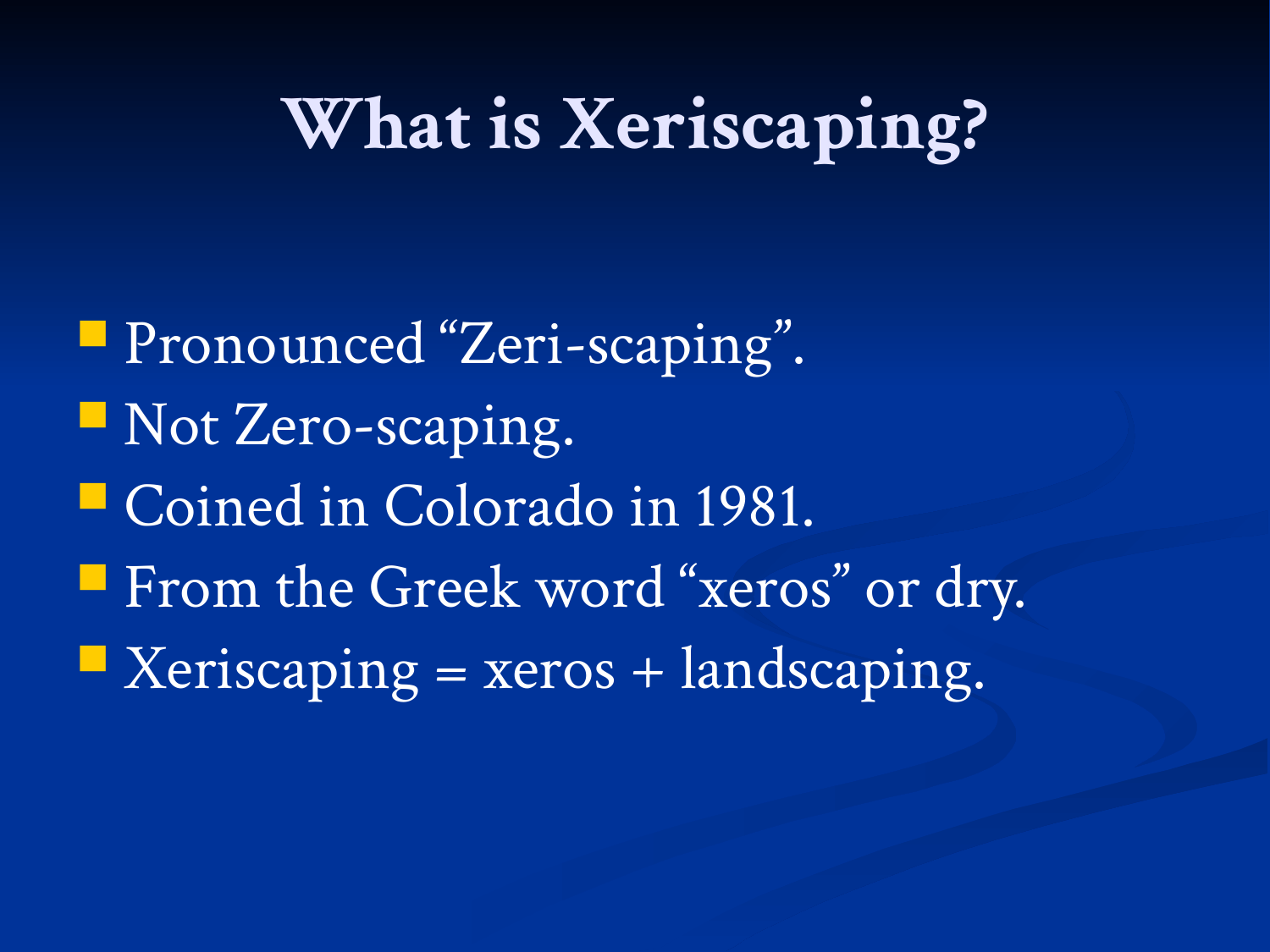

# What is Xeriscaping?

Pronounced “Zeri-scaping”.
Not Zero-scaping.
Coined in Colorado in 1981.
From the Greek word “xeros” or dry.
Xeriscaping = xeros + landscaping.